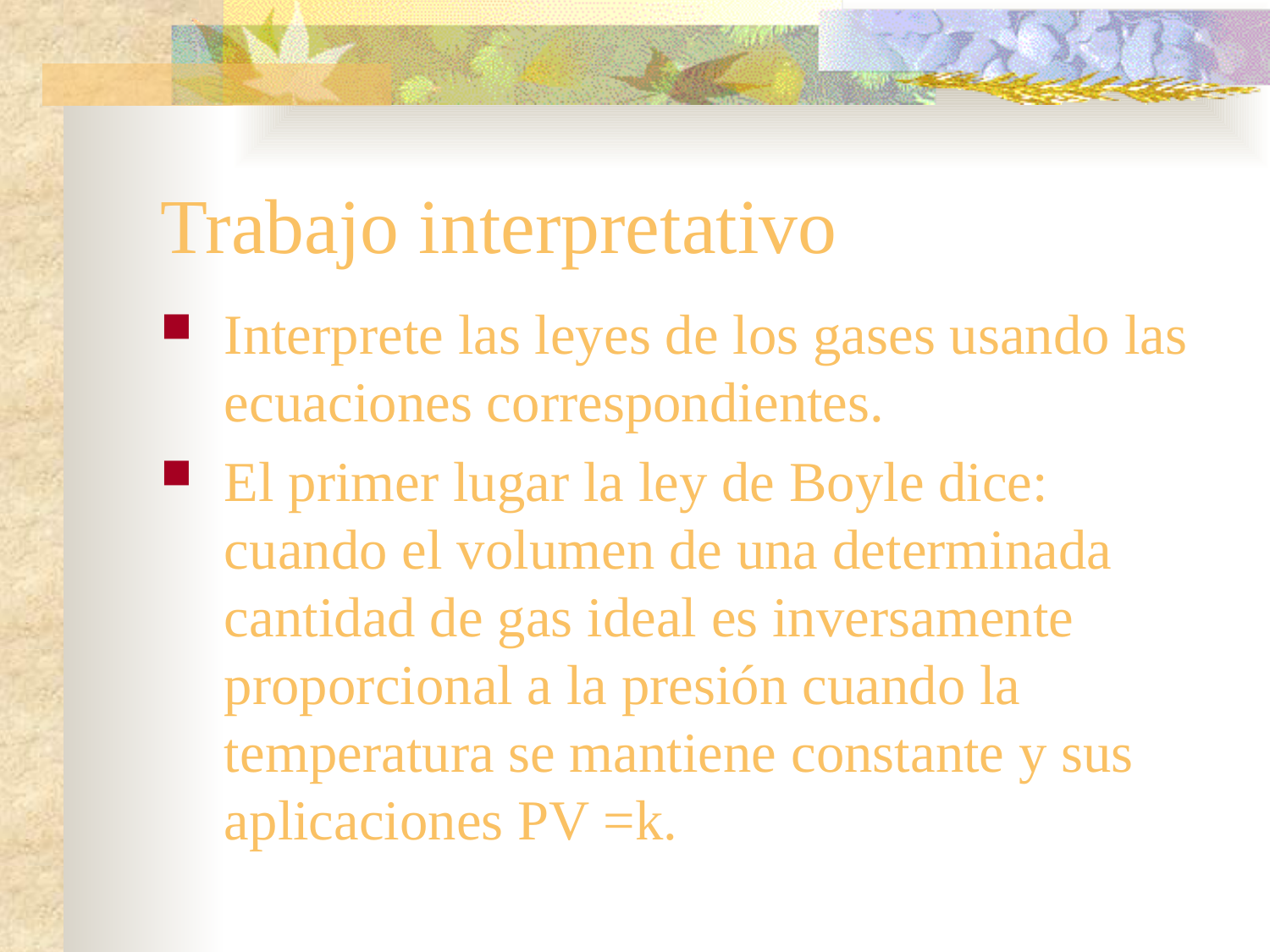

# Trabajo interpretativo
Interprete las leyes de los gases usando las ecuaciones correspondientes.
El primer lugar la ley de Boyle dice: cuando el volumen de una determinada cantidad de gas ideal es inversamente proporcional a la presión cuando la temperatura se mantiene constante y sus aplicaciones PV =k.